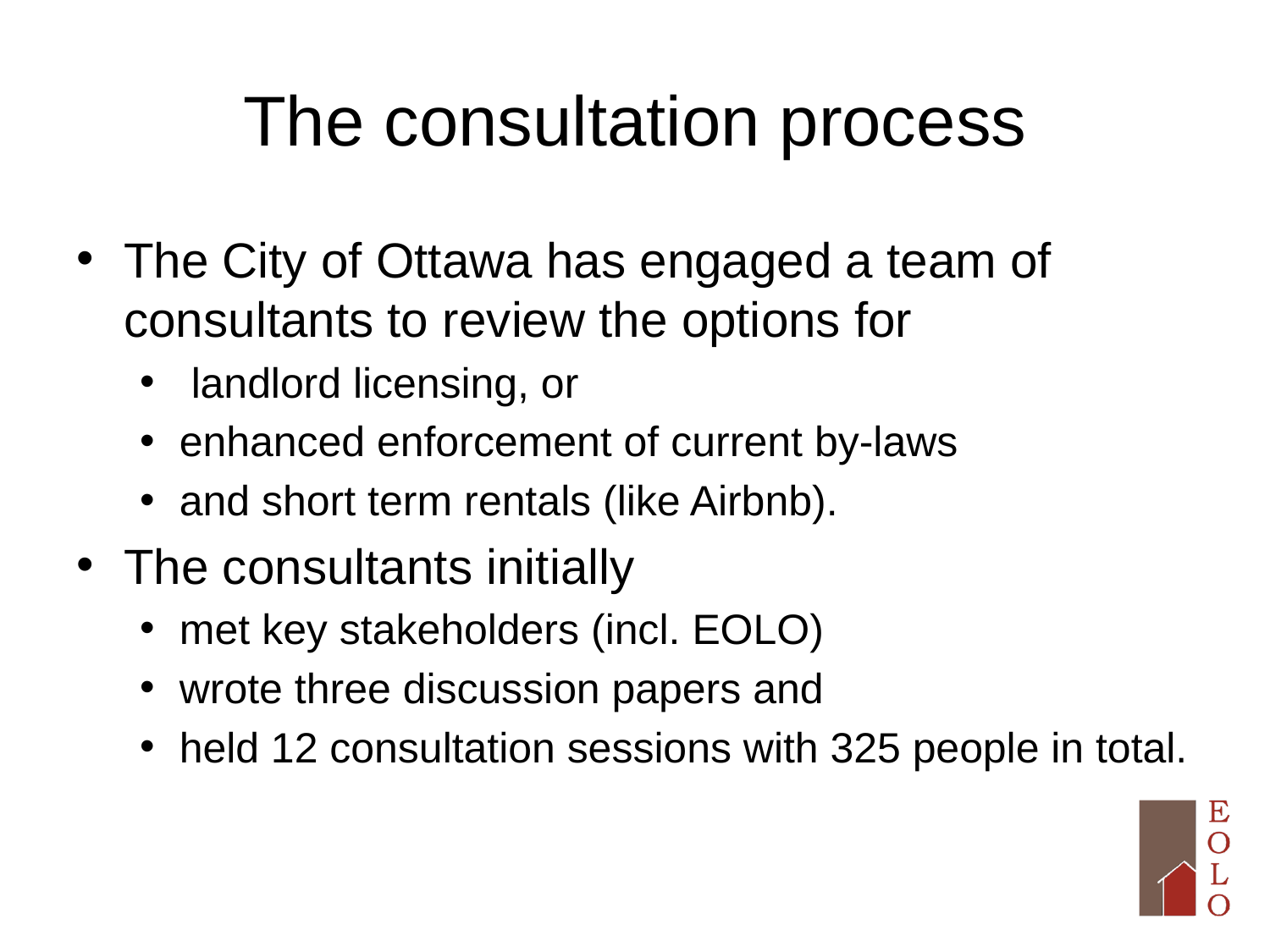

# The consultation process
The City of Ottawa has engaged a team of consultants to review the options for
 landlord licensing, or
enhanced enforcement of current by-laws
and short term rentals (like Airbnb).
The consultants initially
met key stakeholders (incl. EOLO)
wrote three discussion papers and
held 12 consultation sessions with 325 people in total.